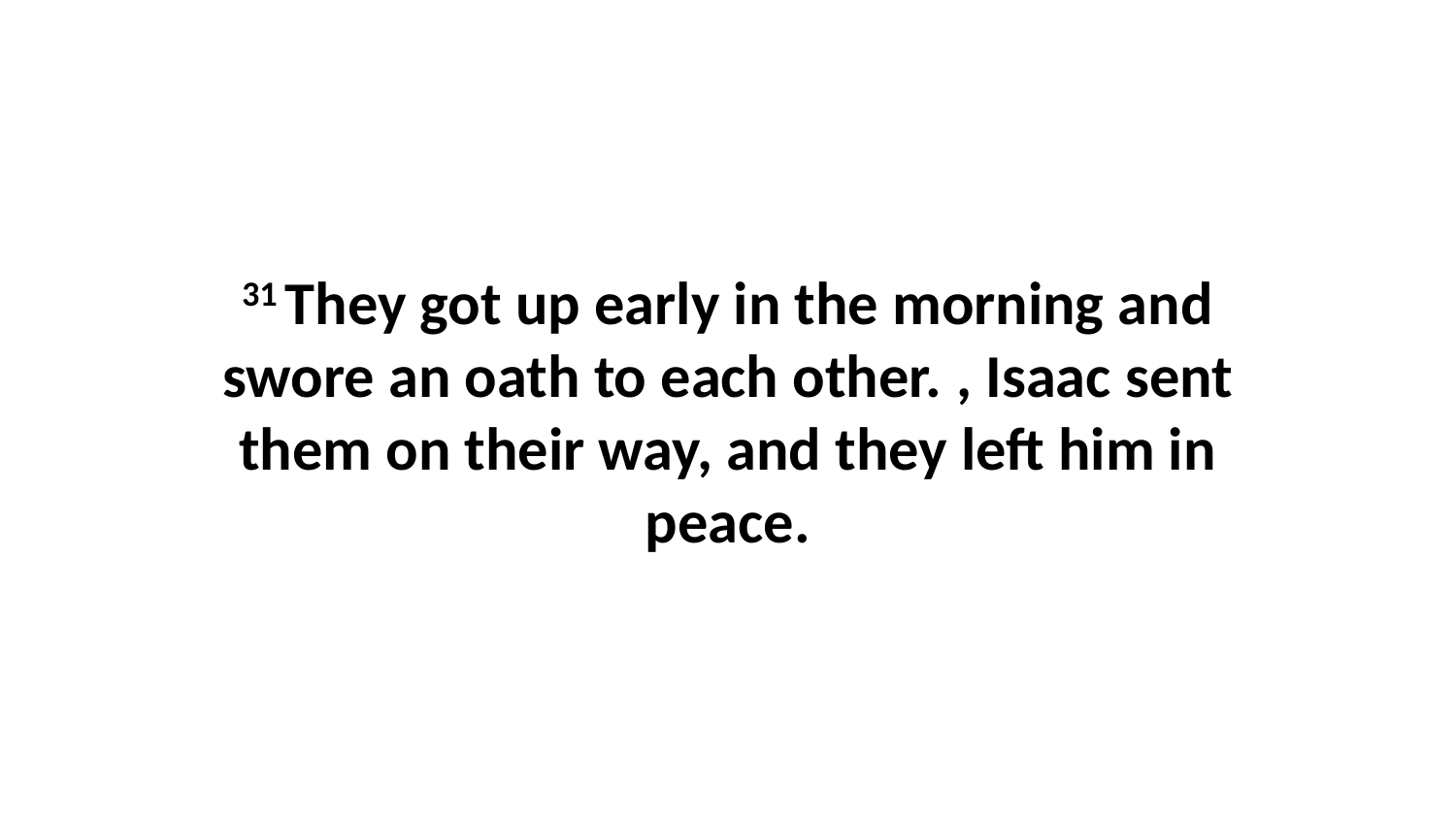

31 They got up early in the morning and swore an oath to each other. , Isaac sent them on their way, and they left him in peace.